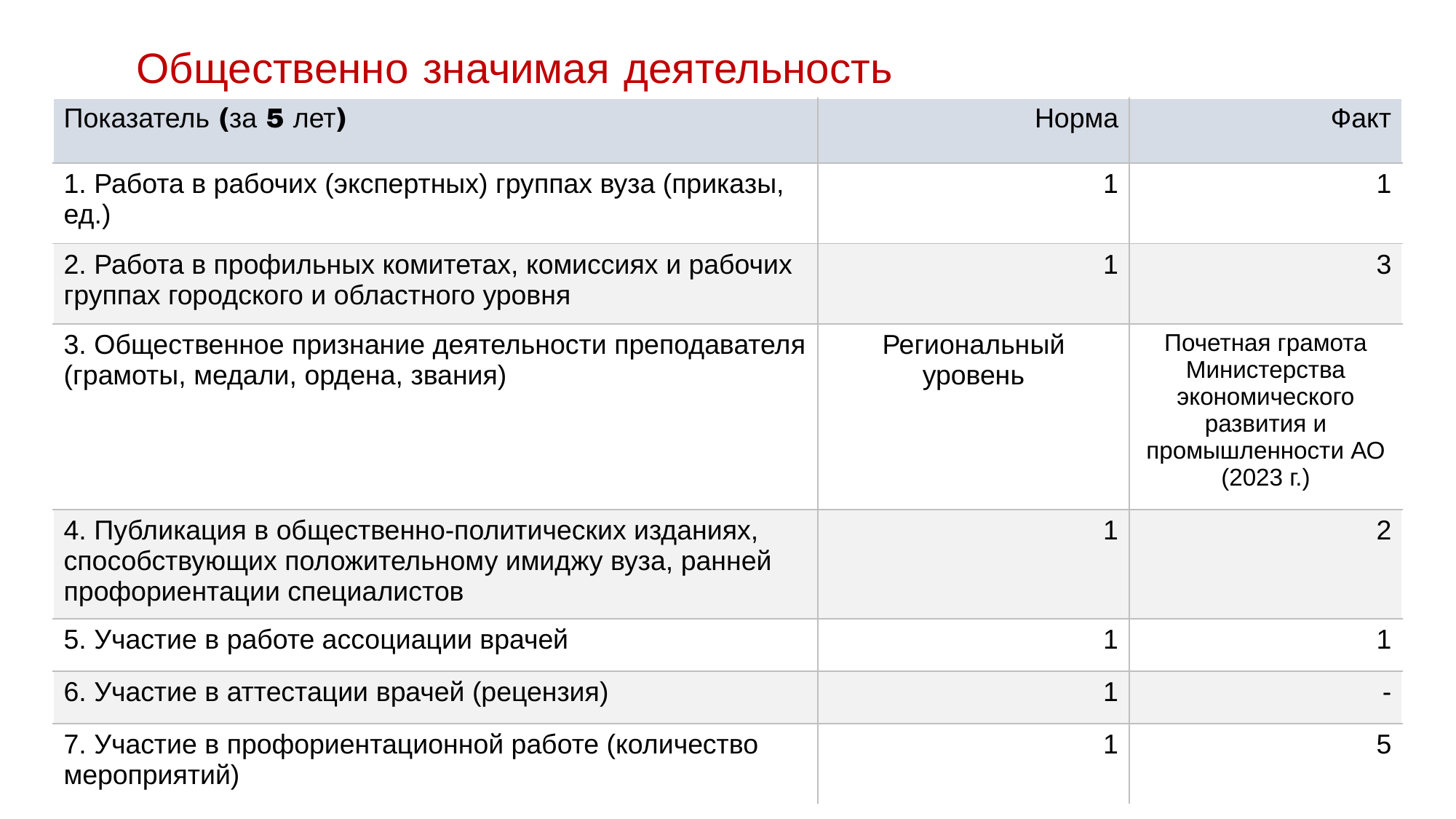

Общественно значимая деятельность
| Показатель (за 5 лет) | Норма | Факт |
| --- | --- | --- |
| 1. Работа в рабочих (экспертных) группах вуза (приказы, ед.) | 1 | 1 |
| 2. Работа в профильных комитетах, комиссиях и рабочих группах городского и областного уровня | 1 | 3 |
| 3. Общественное признание деятельности преподавателя (грамоты, медали, ордена, звания) | Региональный уровень | Почетная грамота Министерства экономического развития и промышленности АО (2023 г.) |
| 4. Публикация в общественно-политических изданиях, способствующих положительному имиджу вуза, ранней профориентации специалистов | 1 | 2 |
| 5. Участие в работе ассоциации врачей | 1 | 1 |
| 6. Участие в аттестации врачей (рецензия) | 1 | - |
| 7. Участие в профориентационной работе (количество мероприятий) | 1 | 5 |